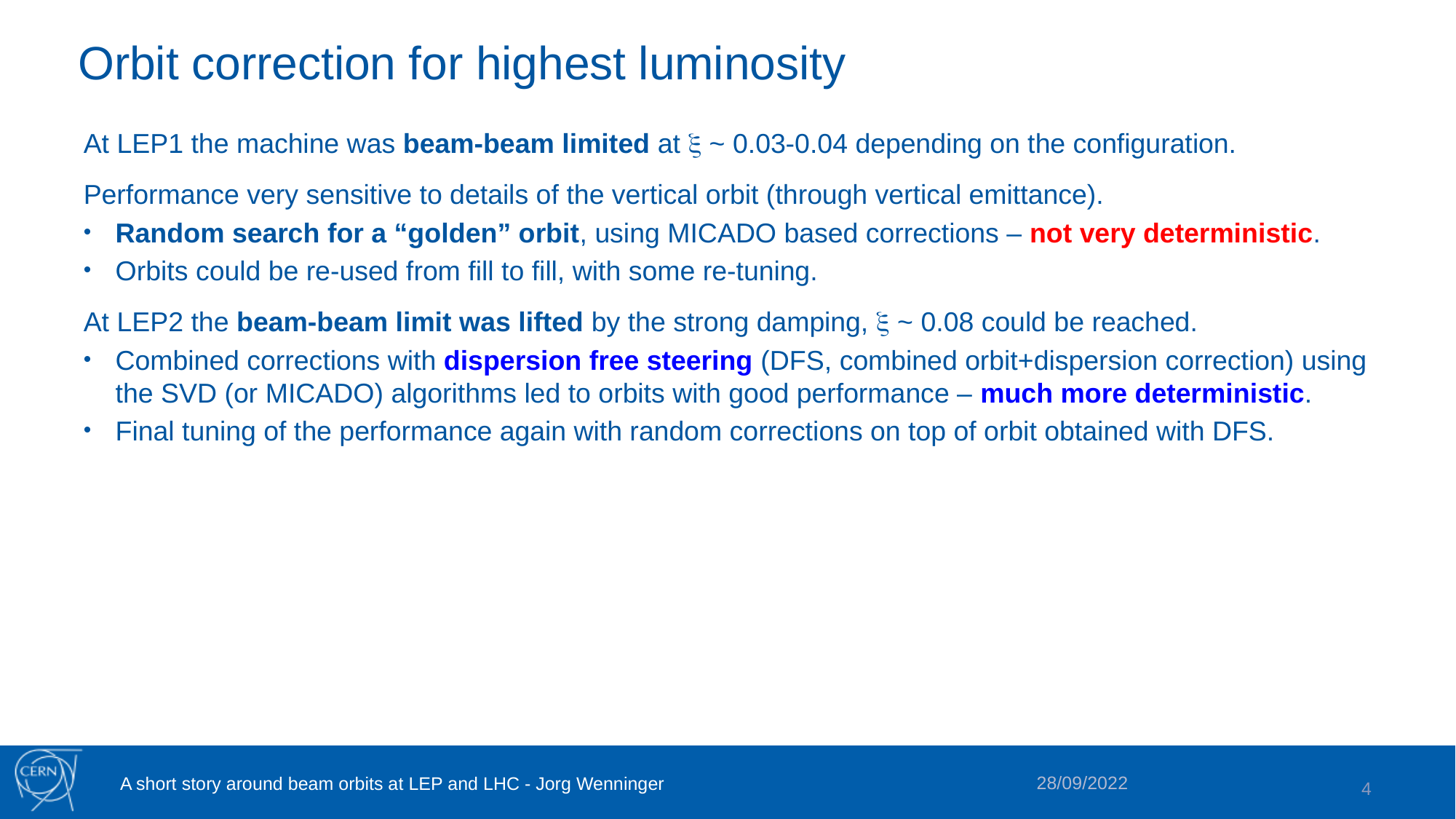

# Orbit correction for highest luminosity
At LEP1 the machine was beam-beam limited at ξ ~ 0.03-0.04 depending on the configuration.
Performance very sensitive to details of the vertical orbit (through vertical emittance).
Random search for a “golden” orbit, using MICADO based corrections – not very deterministic.
Orbits could be re-used from fill to fill, with some re-tuning.
At LEP2 the beam-beam limit was lifted by the strong damping, ξ ~ 0.08 could be reached.
Combined corrections with dispersion free steering (DFS, combined orbit+dispersion correction) using the SVD (or MICADO) algorithms led to orbits with good performance – much more deterministic.
Final tuning of the performance again with random corrections on top of orbit obtained with DFS.
28/09/2022
A short story around beam orbits at LEP and LHC - Jorg Wenninger
4